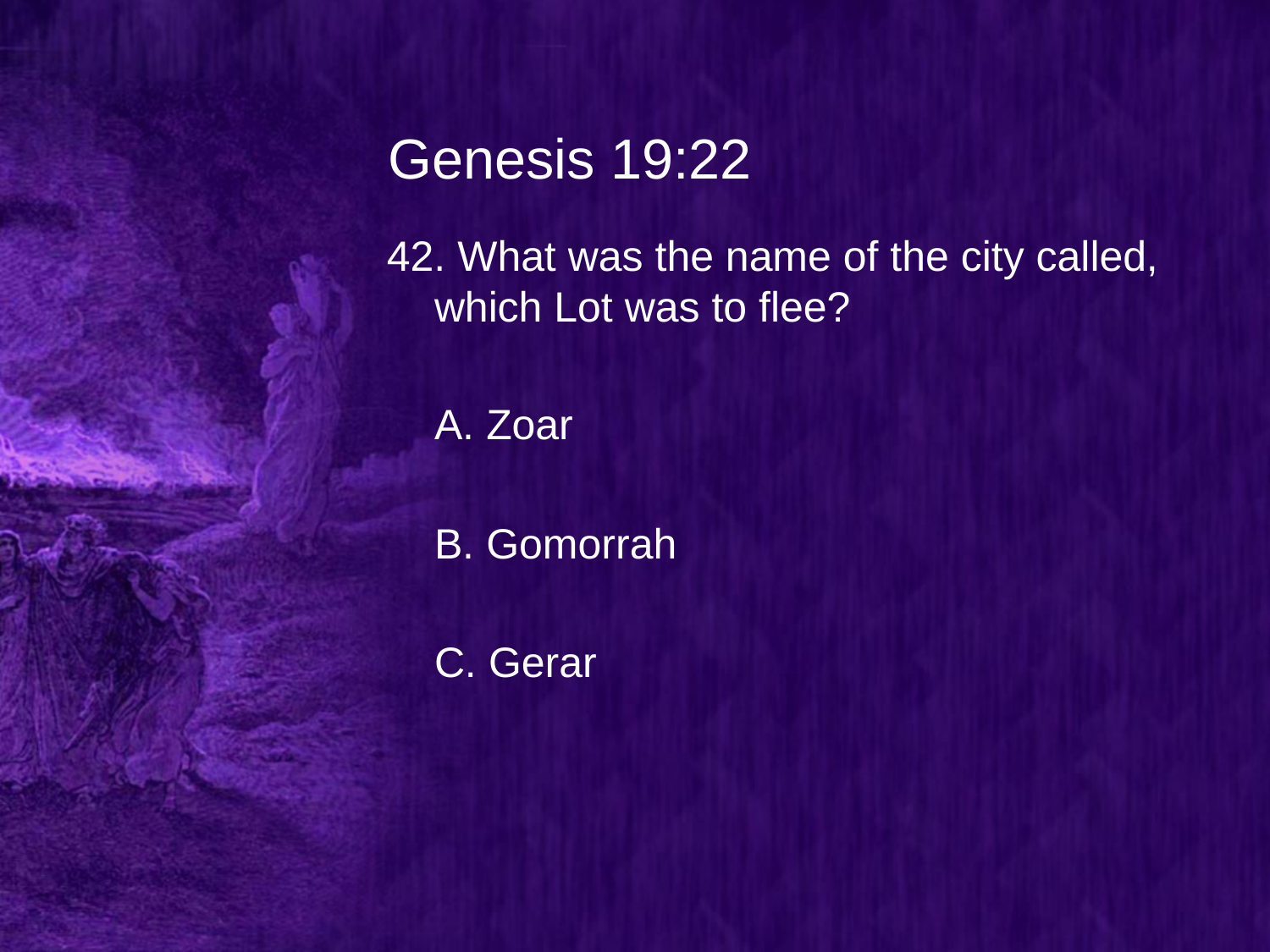

# Genesis 19:22
42. What was the name of the city called, which Lot was to flee?

	A. Zoar

	B. Gomorrah

	C. Gerar